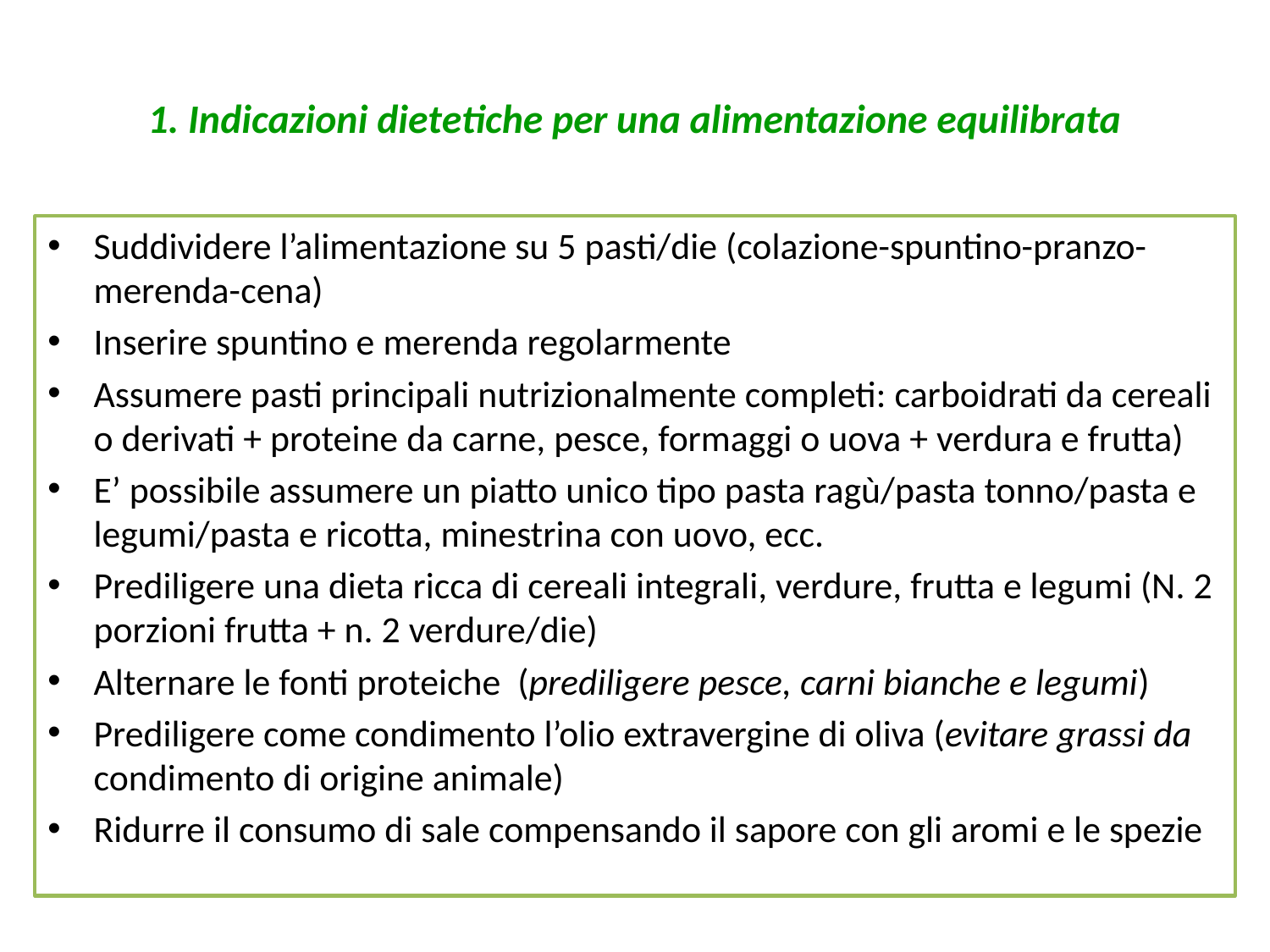

# 1. Indicazioni dietetiche per una alimentazione equilibrata
Suddividere l’alimentazione su 5 pasti/die (colazione-spuntino-pranzo-merenda-cena)
Inserire spuntino e merenda regolarmente
Assumere pasti principali nutrizionalmente completi: carboidrati da cereali o derivati + proteine da carne, pesce, formaggi o uova + verdura e frutta)
E’ possibile assumere un piatto unico tipo pasta ragù/pasta tonno/pasta e legumi/pasta e ricotta, minestrina con uovo, ecc.
Prediligere una dieta ricca di cereali integrali, verdure, frutta e legumi (N. 2 porzioni frutta + n. 2 verdure/die)
Alternare le fonti proteiche  (prediligere pesce, carni bianche e legumi)
Prediligere come condimento l’olio extravergine di oliva (evitare grassi da condimento di origine animale)
Ridurre il consumo di sale compensando il sapore con gli aromi e le spezie